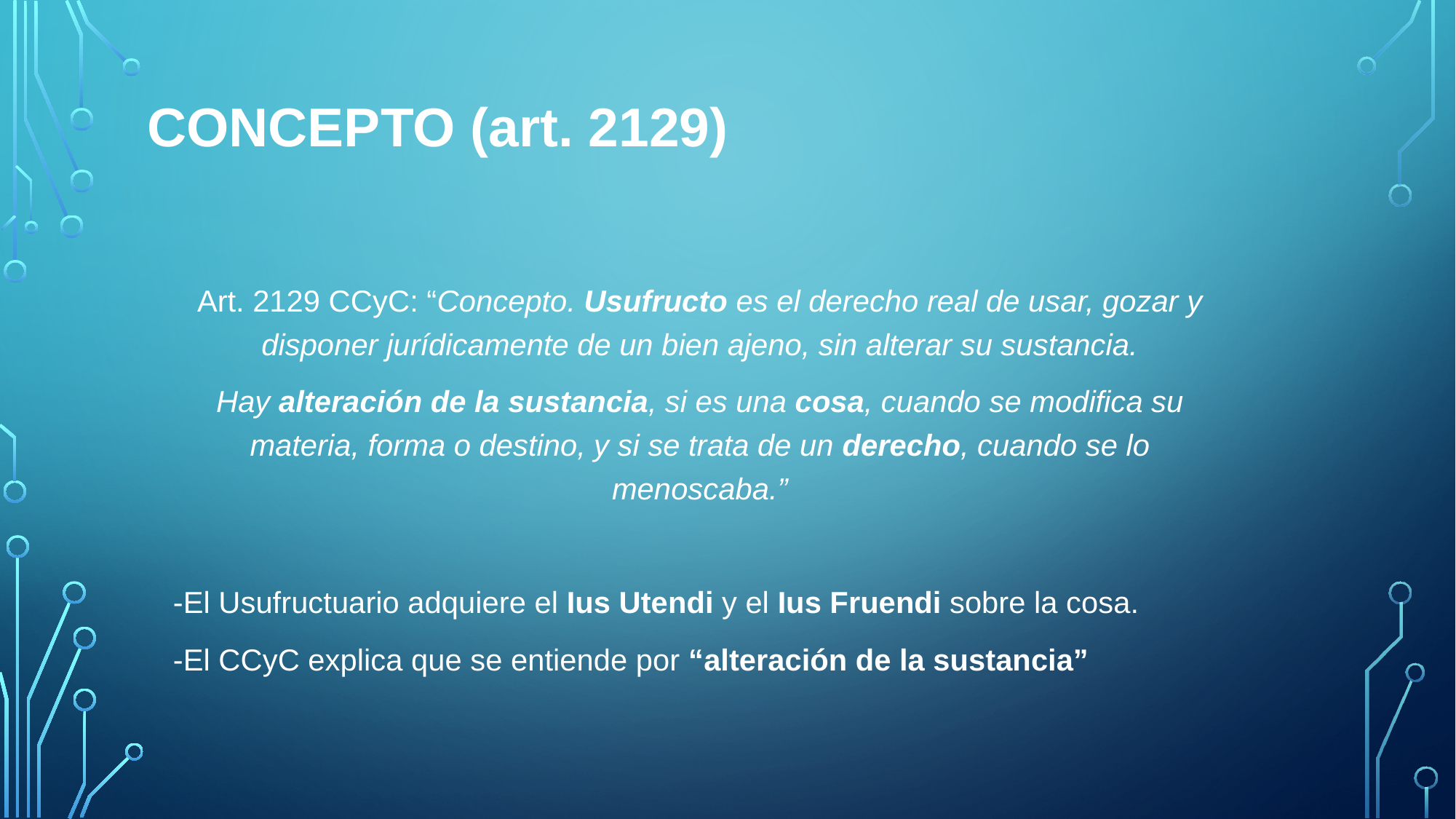

# CONCEPTO (art. 2129)
Art. 2129 CCyC: “Concepto. Usufructo es el derecho real de usar, gozar y disponer jurídicamente de un bien ajeno, sin alterar su sustancia.
Hay alteración de la sustancia, si es una cosa, cuando se modifica su materia, forma o destino, y si se trata de un derecho, cuando se lo menoscaba.”

-El Usufructuario adquiere el Ius Utendi y el Ius Fruendi sobre la cosa.
-El CCyC explica que se entiende por “alteración de la sustancia”